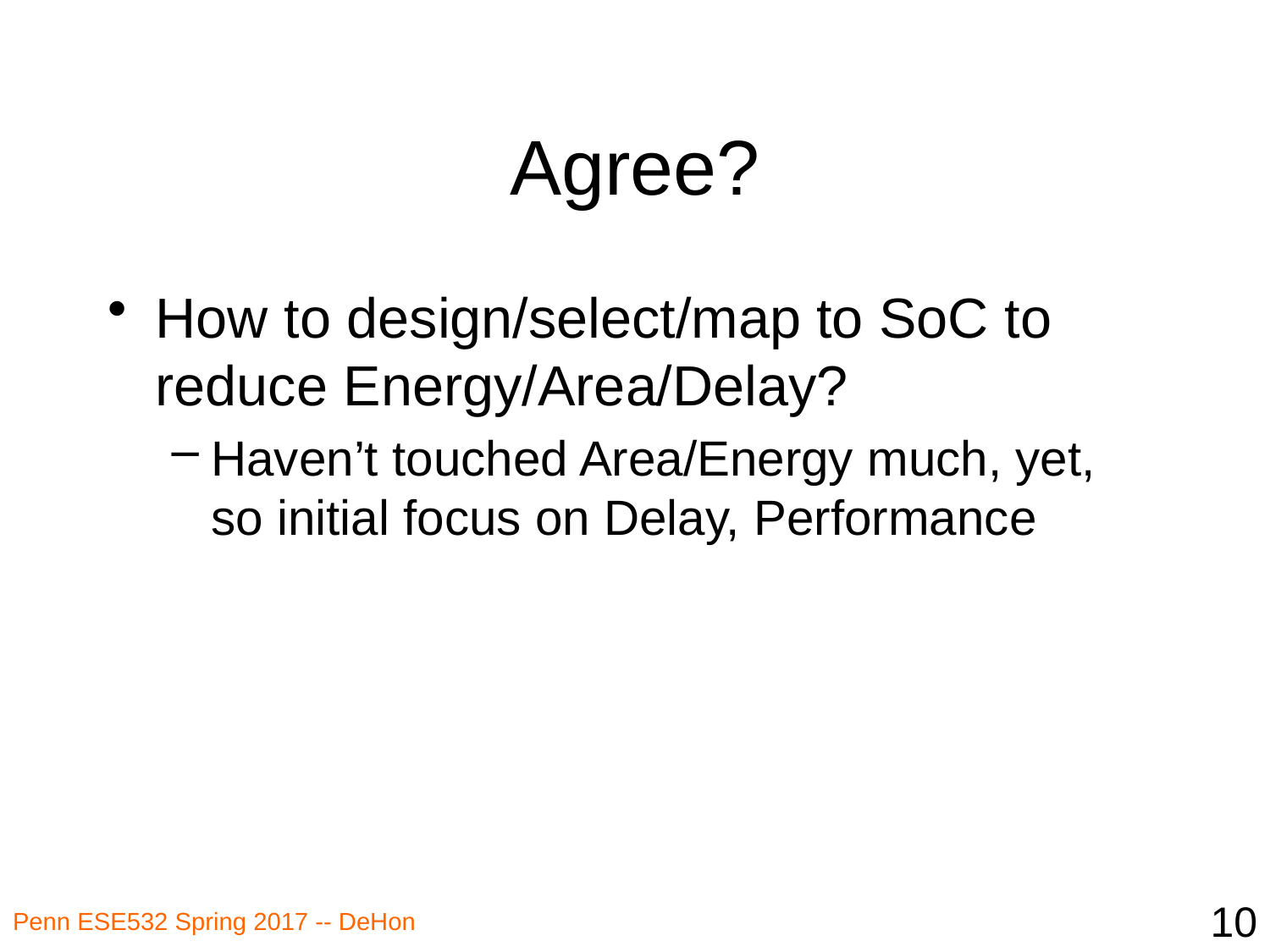

# Agree?
How to design/select/map to SoC to reduce Energy/Area/Delay?
Haven’t touched Area/Energy much, yet, so initial focus on Delay, Performance
10
Penn ESE532 Spring 2017 -- DeHon